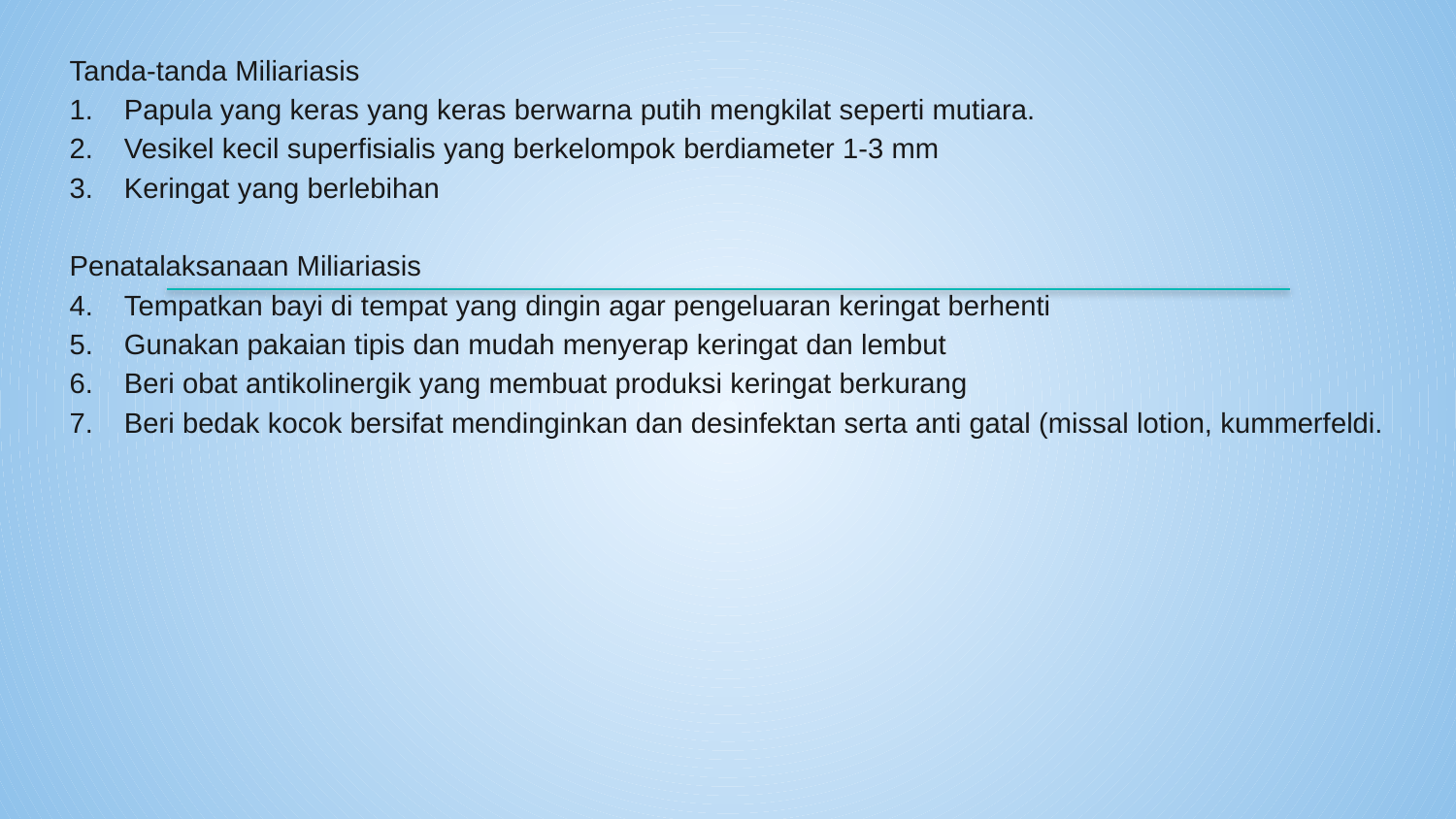

Tanda-tanda Miliariasis
Papula yang keras yang keras berwarna putih mengkilat seperti mutiara.
Vesikel kecil superfisialis yang berkelompok berdiameter 1-3 mm
Keringat yang berlebihan

Penatalaksanaan Miliariasis
Tempatkan bayi di tempat yang dingin agar pengeluaran keringat berhenti
Gunakan pakaian tipis dan mudah menyerap keringat dan lembut
Beri obat antikolinergik yang membuat produksi keringat berkurang
Beri bedak kocok bersifat mendinginkan dan desinfektan serta anti gatal (missal lotion, kummerfeldi.